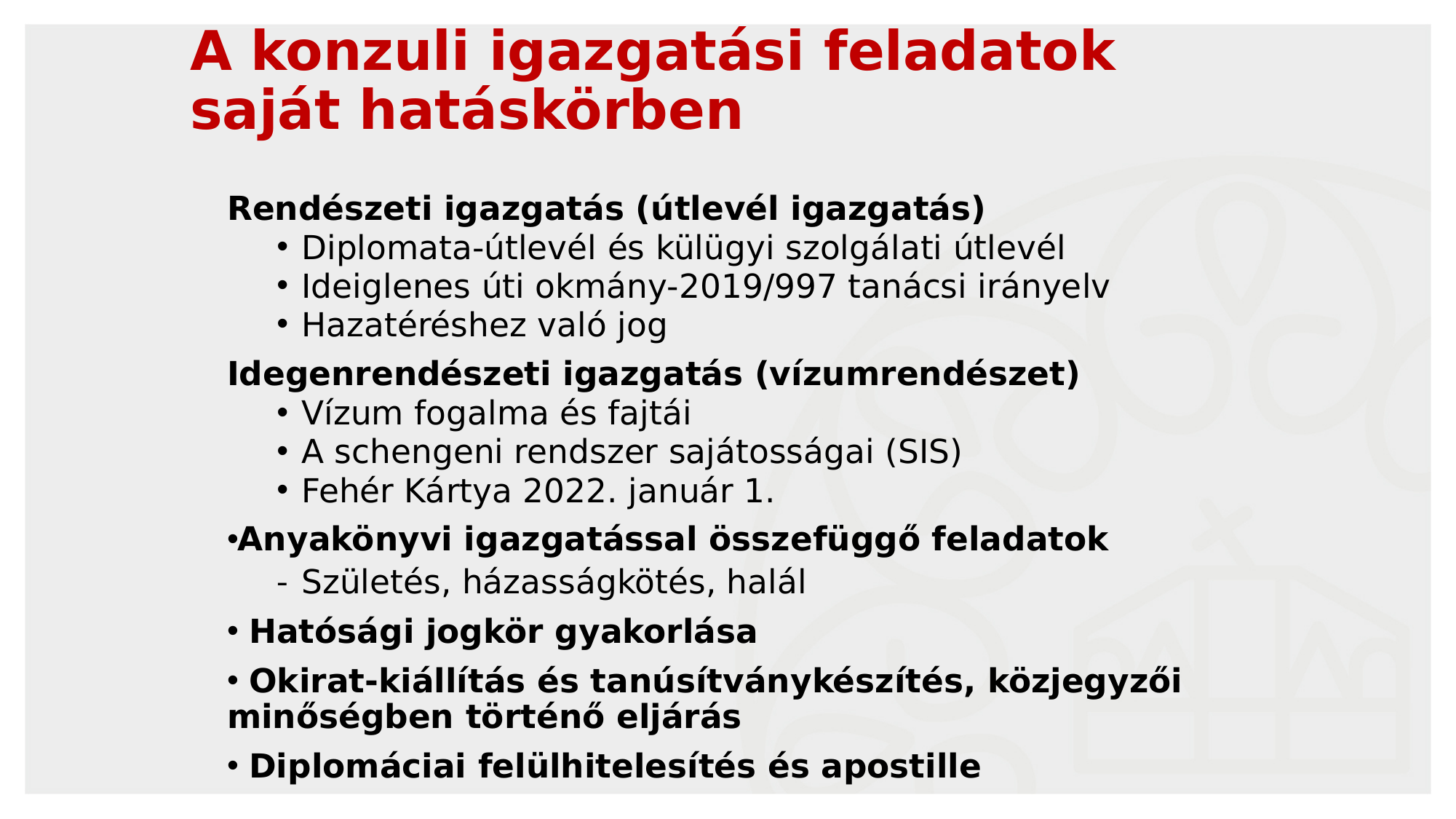

A konzuli igazgatási feladatok
saját hatáskörben
Rendészeti igazgatás (útlevél igazgatás)
Diplomata-útlevél és külügyi szolgálati útlevél
Ideiglenes úti okmány-2019/997 tanácsi irányelv
Hazatéréshez való jog
Idegenrendészeti igazgatás (vízumrendészet)
Vízum fogalma és fajtái
A schengeni rendszer sajátosságai (SIS)
Fehér Kártya 2022. január 1.
Anyakönyvi igazgatással összefüggő feladatok
Születés, házasságkötés, halál
 Hatósági jogkör gyakorlása
 Okirat-kiállítás és tanúsítványkészítés, közjegyzői minőségben történő eljárás
 Diplomáciai felülhitelesítés és apostille